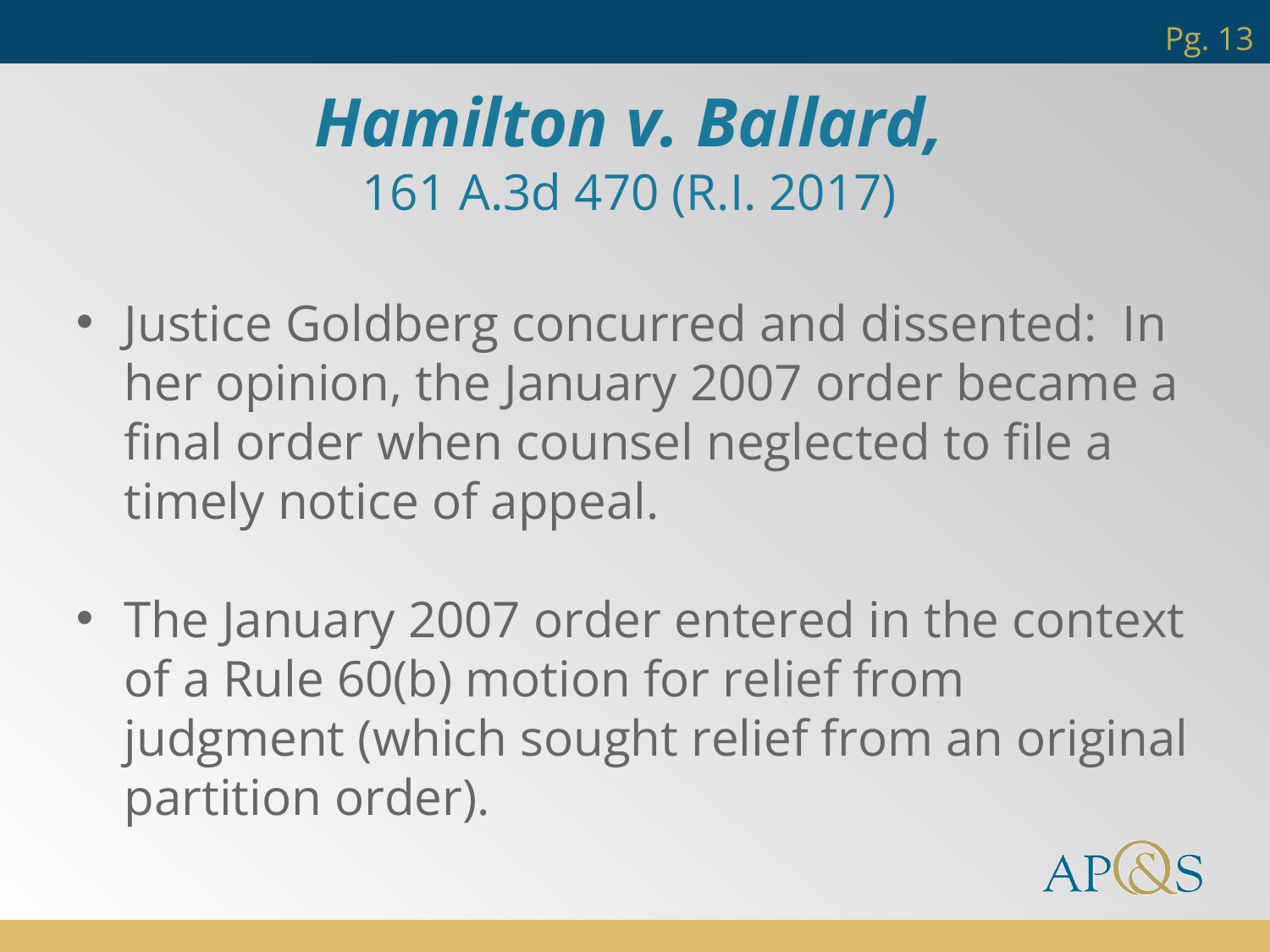

Pg. 13
Hamilton v. Ballard,
161 A.3d 470 (R.I. 2017)
Justice Goldberg concurred and dissented:  In her opinion, the January 2007 order became a final order when counsel neglected to file a timely notice of appeal.

The January 2007 order entered in the context of a Rule 60(b) motion for relief from judgment (which sought relief from an original partition order).